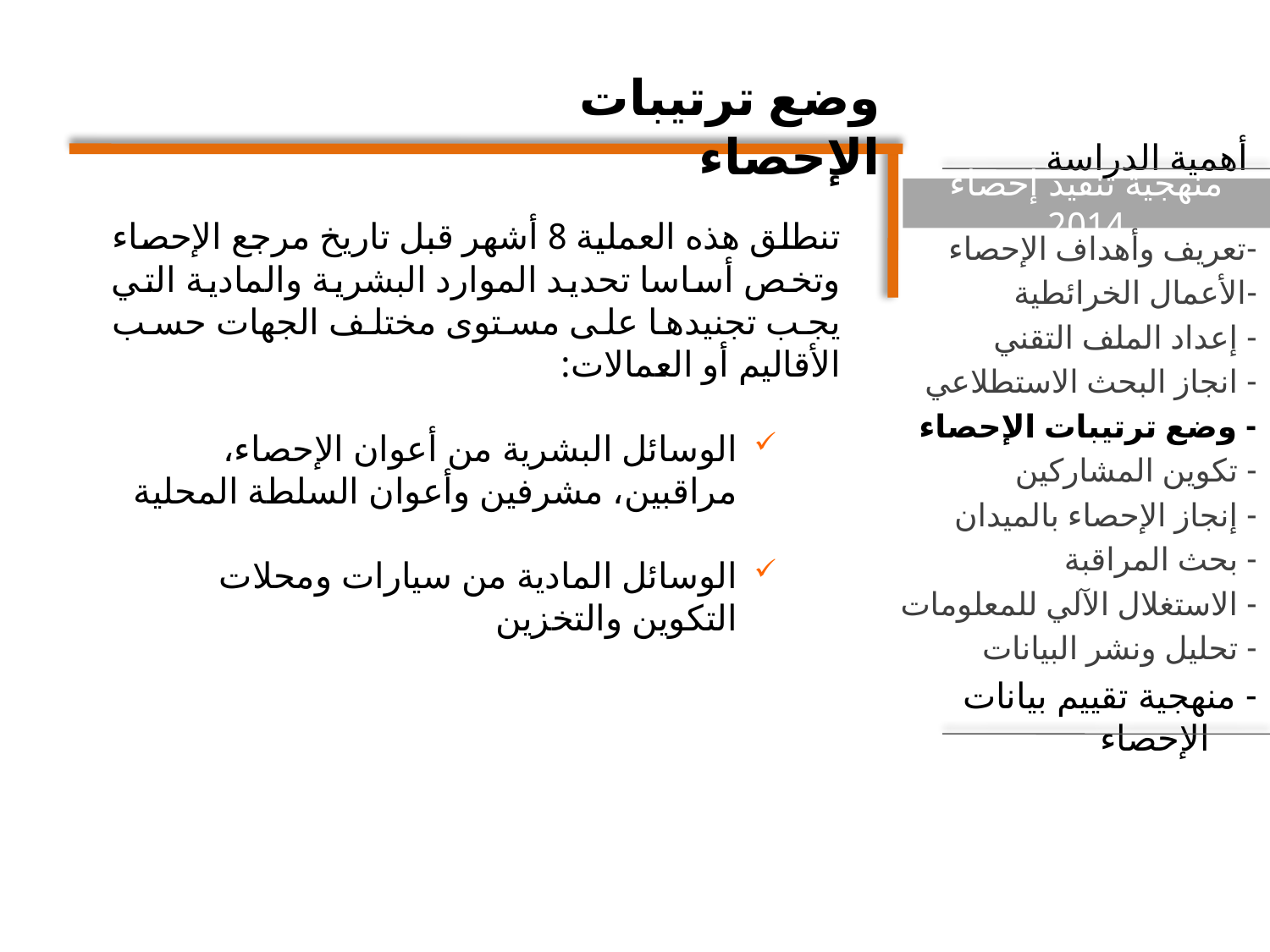

وضع ترتيبات الإحصاء

 أهمية الدراسة

-تعريف وأهداف الإحصاء
-الأعمال الخرائطية
- إعداد الملف التقني
- انجاز البحث الاستطلاعي
- وضع ترتيبات الإحصاء
- تكوين المشاركين
- إنجاز الإحصاء بالميدان
- بحث المراقبة
- الاستغلال الآلي للمعلومات
- تحليل ونشر البيانات
- منهجية تقييم بيانات الإحصاء

منهجية تنفيذ إحصاء 2014
تنطلق هذه العملية 8 أشهر قبل تاريخ مرجع الإحصاء وتخص أساسا تحديد الموارد البشرية والمادية التي يجب تجنيدها على مستوى مختلف الجهات حسب الأقاليم أو العمالات:

الوسائل البشرية من أعوان الإحصاء، مراقبين، مشرفين وأعوان السلطة المحلية
الوسائل المادية من سيارات ومحلات التكوين والتخزين